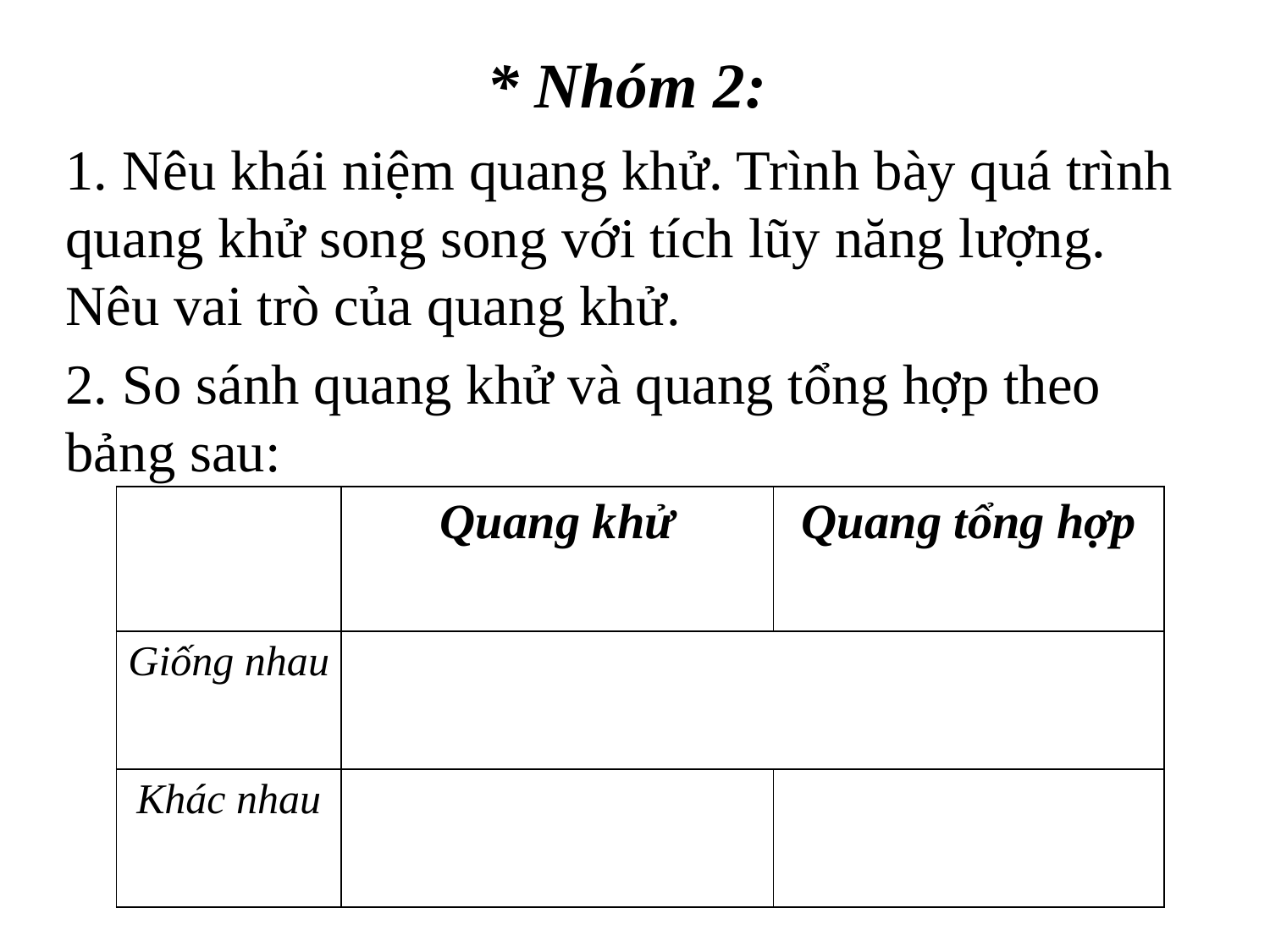

# * Nhóm 2:
1. Nêu khái niệm quang khử. Trình bày quá trình quang khử song song với tích lũy năng lượng. Nêu vai trò của quang khử.
2. So sánh quang khử và quang tổng hợp theo bảng sau:

|  | Quang khử | Quang tổng hợp |
| --- | --- | --- |
| Giống nhau |  |  |
| Khác nhau |  |  |